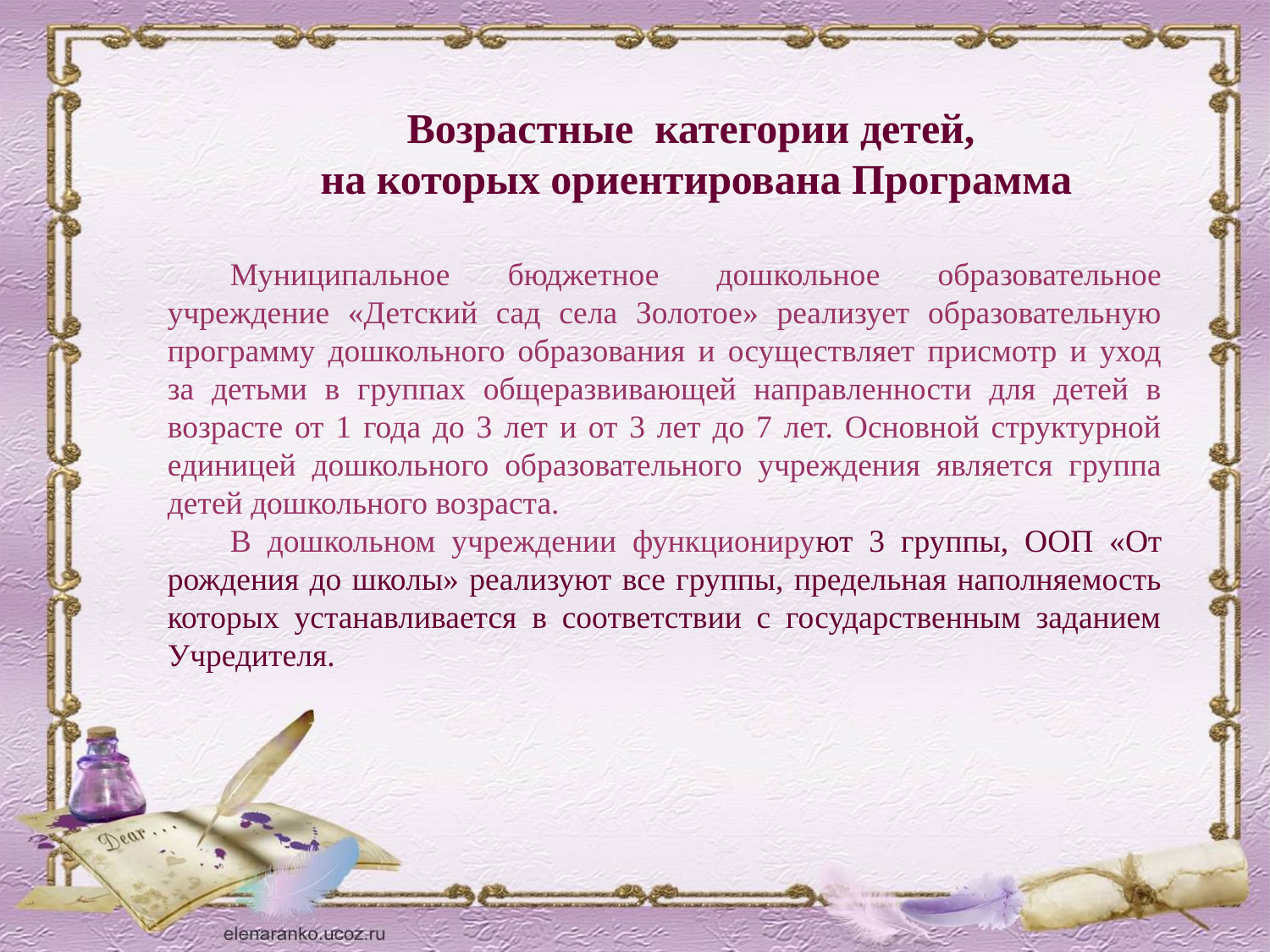

Возрастные  категории детей,
на которых ориентирована Программа

Муниципальное бюджетное дошкольное образовательное учреждение «Детский сад села Золотое» реализует образовательную программу дошкольного образования и осуществляет присмотр и уход за детьми в группах общеразвивающей направленности для детей в возрасте от 1 года до 3 лет и от 3 лет до 7 лет. Основной структурной единицей дошкольного образовательного учреждения является группа детей дошкольного возраста.
В дошкольном учреждении функционируют 3 группы, ООП «От рождения до школы» реализуют все группы, предельная наполняемость которых устанавливается в соответствии с государственным заданием Учредителя.